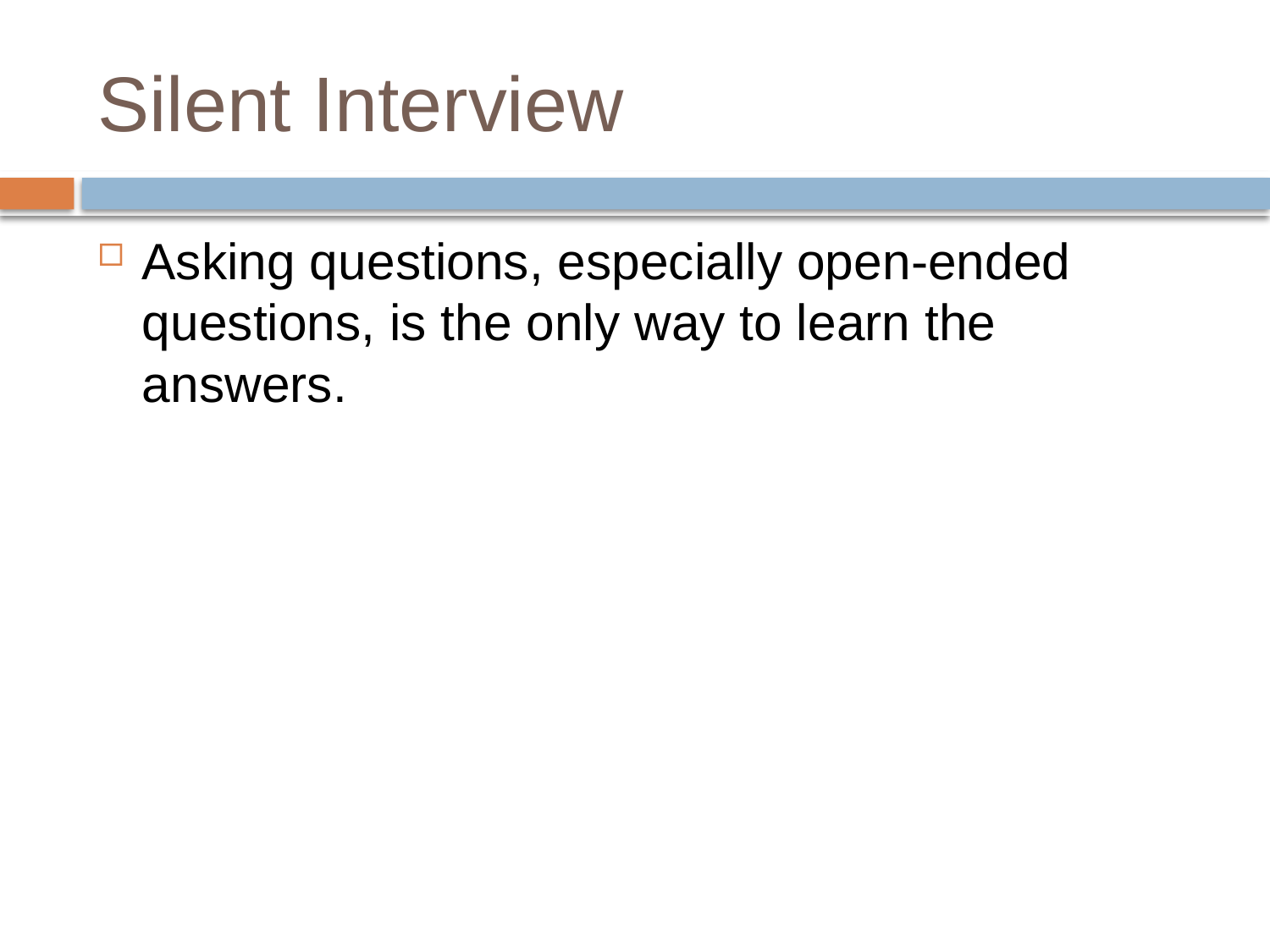

# Silent Interview
Asking questions, especially open-ended questions, is the only way to learn the answers.